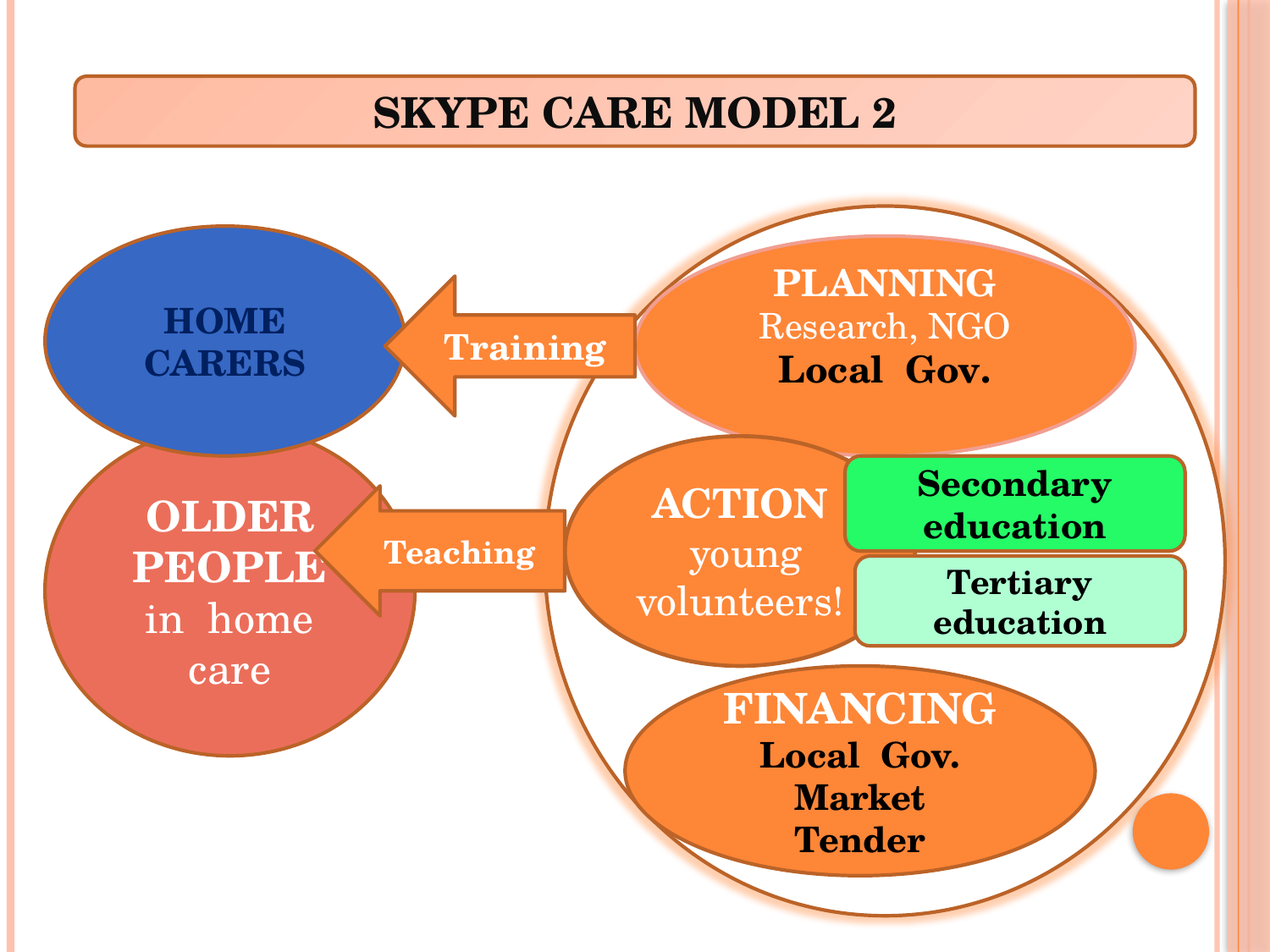

SKYPE CARE MODEL 2

HOME CARERS

PLANNING
Research, NGO
Local  Gov.

Training
OLDER PEOPLE
in  home care
ACTION
 young volunteers!
Secondary education
Teaching
Tertiary education
FINANCING
Local  Gov.
Market
Tender